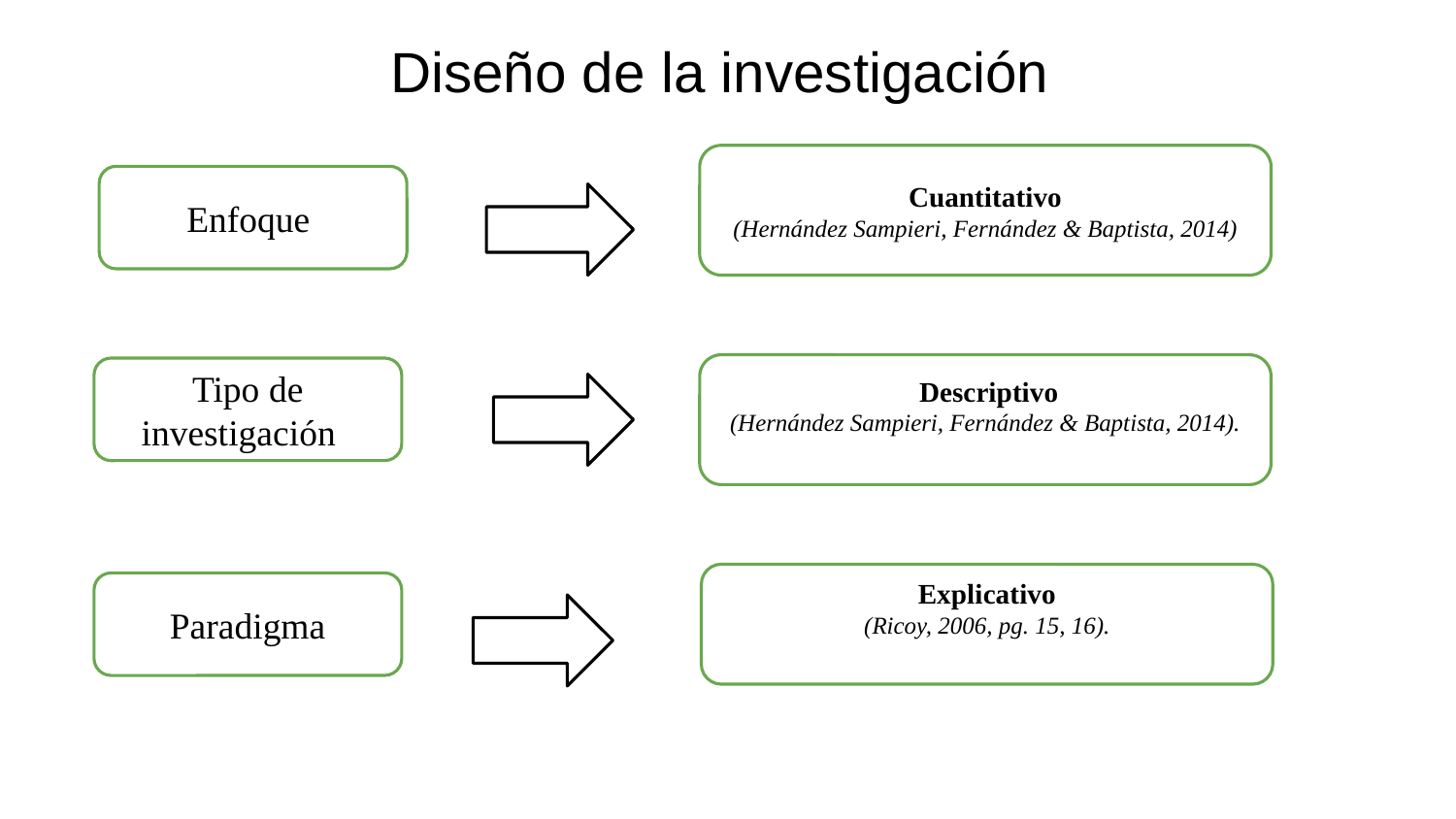

# Diseño de la investigación
Cuantitativo
(Hernández Sampieri, Fernández & Baptista, 2014)
Enfoque

 Descriptivo
(Hernández Sampieri, Fernández & Baptista, 2014).

Tipo de investigación

Explicativo
(Ricoy, 2006, pg. 15, 16).

 Paradigma